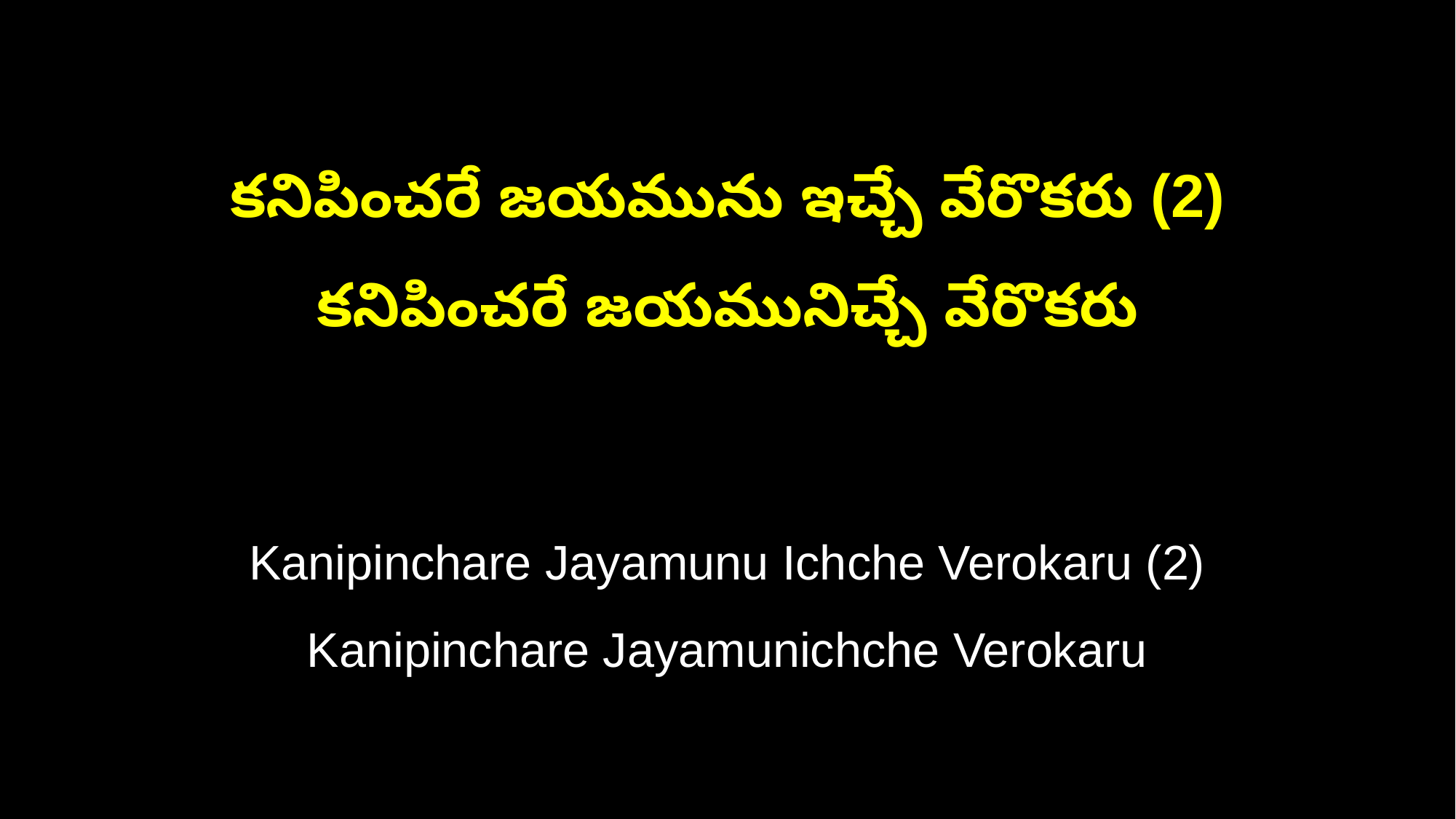

కనిపించరే జయమును ఇచ్చే వేరొకరు (2)
కనిపించరే జయమునిచ్చే వేరొకరు
Kanipinchare Jayamunu Ichche Verokaru (2)
Kanipinchare Jayamunichche Verokaru